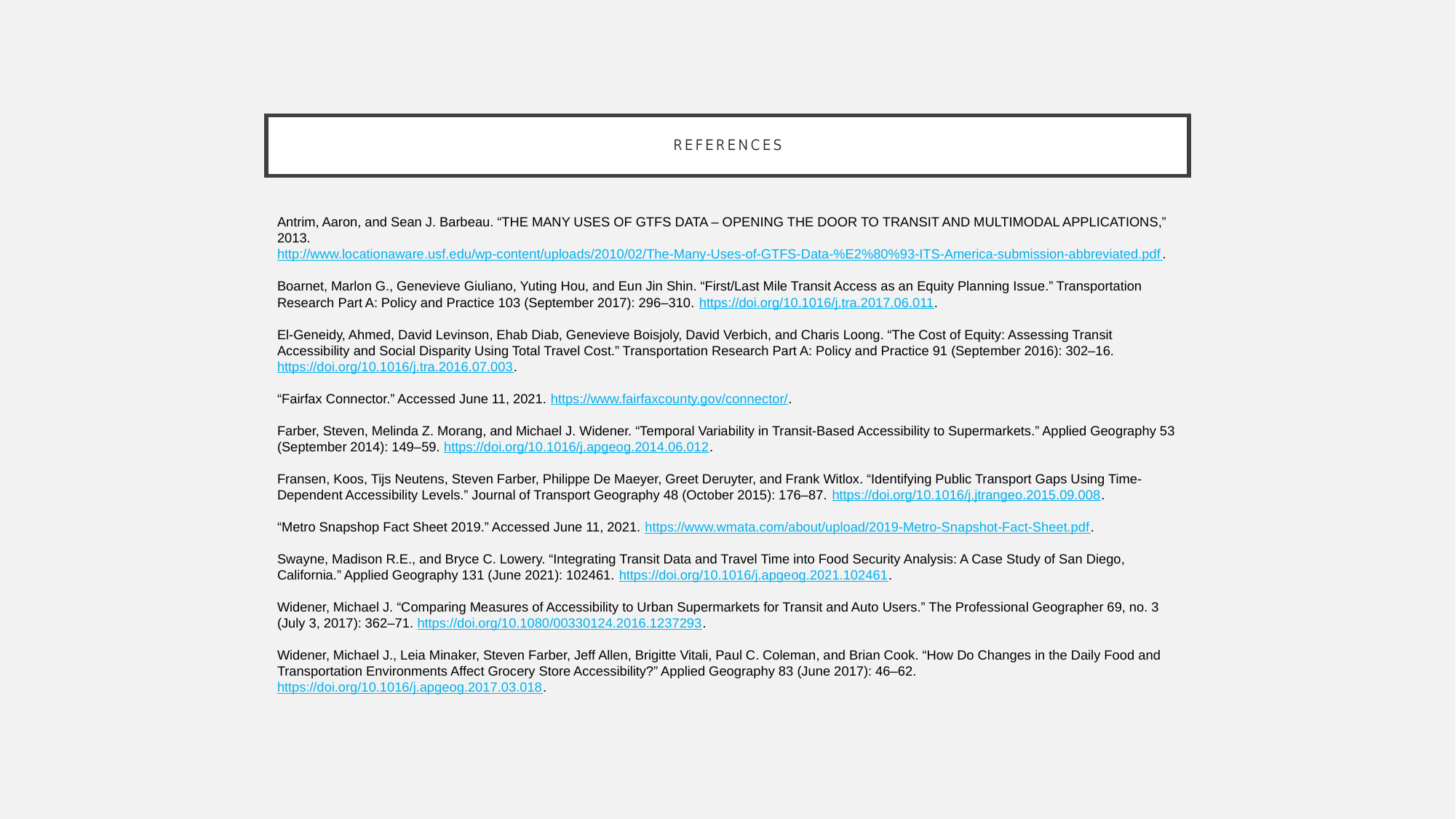

# references
Antrim, Aaron, and Sean J. Barbeau. “THE MANY USES OF GTFS DATA – OPENING THE DOOR TO TRANSIT AND MULTIMODAL APPLICATIONS,” 2013. http://www.locationaware.usf.edu/wp-content/uploads/2010/02/The-Many-Uses-of-GTFS-Data-%E2%80%93-ITS-America-submission-abbreviated.pdf.
Boarnet, Marlon G., Genevieve Giuliano, Yuting Hou, and Eun Jin Shin. “First/Last Mile Transit Access as an Equity Planning Issue.” Transportation Research Part A: Policy and Practice 103 (September 2017): 296–310. https://doi.org/10.1016/j.tra.2017.06.011.
El-Geneidy, Ahmed, David Levinson, Ehab Diab, Genevieve Boisjoly, David Verbich, and Charis Loong. “The Cost of Equity: Assessing Transit Accessibility and Social Disparity Using Total Travel Cost.” Transportation Research Part A: Policy and Practice 91 (September 2016): 302–16. https://doi.org/10.1016/j.tra.2016.07.003.
“Fairfax Connector.” Accessed June 11, 2021. https://www.fairfaxcounty.gov/connector/.
Farber, Steven, Melinda Z. Morang, and Michael J. Widener. “Temporal Variability in Transit-Based Accessibility to Supermarkets.” Applied Geography 53 (September 2014): 149–59. https://doi.org/10.1016/j.apgeog.2014.06.012.
Fransen, Koos, Tijs Neutens, Steven Farber, Philippe De Maeyer, Greet Deruyter, and Frank Witlox. “Identifying Public Transport Gaps Using Time-Dependent Accessibility Levels.” Journal of Transport Geography 48 (October 2015): 176–87. https://doi.org/10.1016/j.jtrangeo.2015.09.008.
“Metro Snapshop Fact Sheet 2019.” Accessed June 11, 2021. https://www.wmata.com/about/upload/2019-Metro-Snapshot-Fact-Sheet.pdf.
Swayne, Madison R.E., and Bryce C. Lowery. “Integrating Transit Data and Travel Time into Food Security Analysis: A Case Study of San Diego, California.” Applied Geography 131 (June 2021): 102461. https://doi.org/10.1016/j.apgeog.2021.102461.
Widener, Michael J. “Comparing Measures of Accessibility to Urban Supermarkets for Transit and Auto Users.” The Professional Geographer 69, no. 3 (July 3, 2017): 362–71. https://doi.org/10.1080/00330124.2016.1237293.
Widener, Michael J., Leia Minaker, Steven Farber, Jeff Allen, Brigitte Vitali, Paul C. Coleman, and Brian Cook. “How Do Changes in the Daily Food and Transportation Environments Affect Grocery Store Accessibility?” Applied Geography 83 (June 2017): 46–62. https://doi.org/10.1016/j.apgeog.2017.03.018.